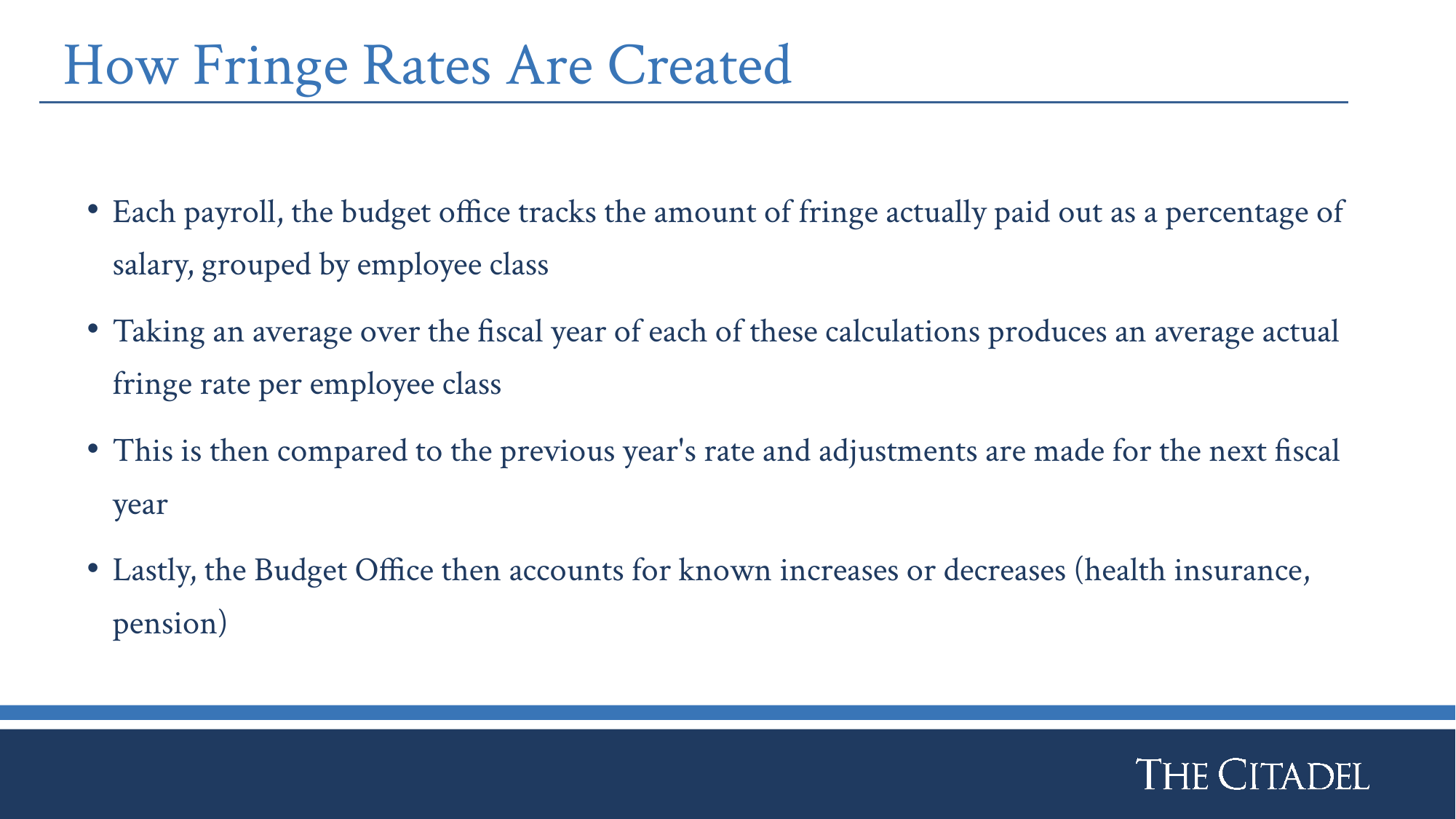

# How Fringe Rates Are Created
Each payroll, the budget office tracks the amount of fringe actually paid out as a percentage of salary, grouped by employee class​
Taking an average over the fiscal year of each of these calculations produces an average actual fringe rate per employee class​
This is then compared to the previous year's rate and adjustments are made for the next fiscal year​
Lastly, the Budget Office then accounts for known increases or decreases (health insurance, pension) ​